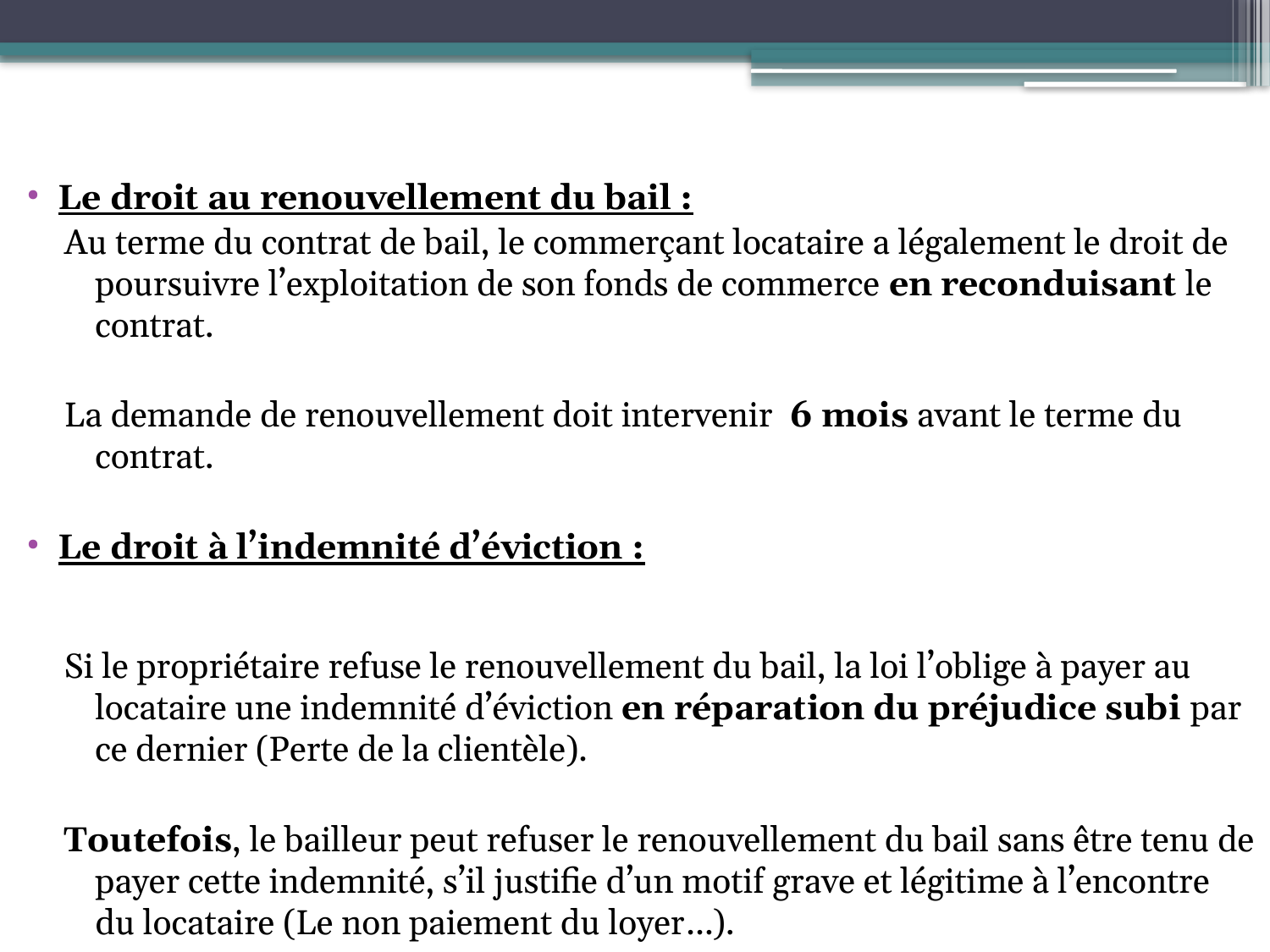

Le droit au renouvellement du bail :
Au terme du contrat de bail, le commerçant locataire a légalement le droit de poursuivre l’exploitation de son fonds de commerce en reconduisant le contrat.

La demande de renouvellement doit intervenir  6 mois avant le terme du contrat.

Le droit à l’indemnité d’éviction :

Si le propriétaire refuse le renouvellement du bail, la loi l’oblige à payer au locataire une indemnité d’éviction en réparation du préjudice subi par ce dernier (Perte de la clientèle).

Toutefois, le bailleur peut refuser le renouvellement du bail sans être tenu de payer cette indemnité, s’il justifie d’un motif grave et légitime à l’encontre du locataire (Le non paiement du loyer…).